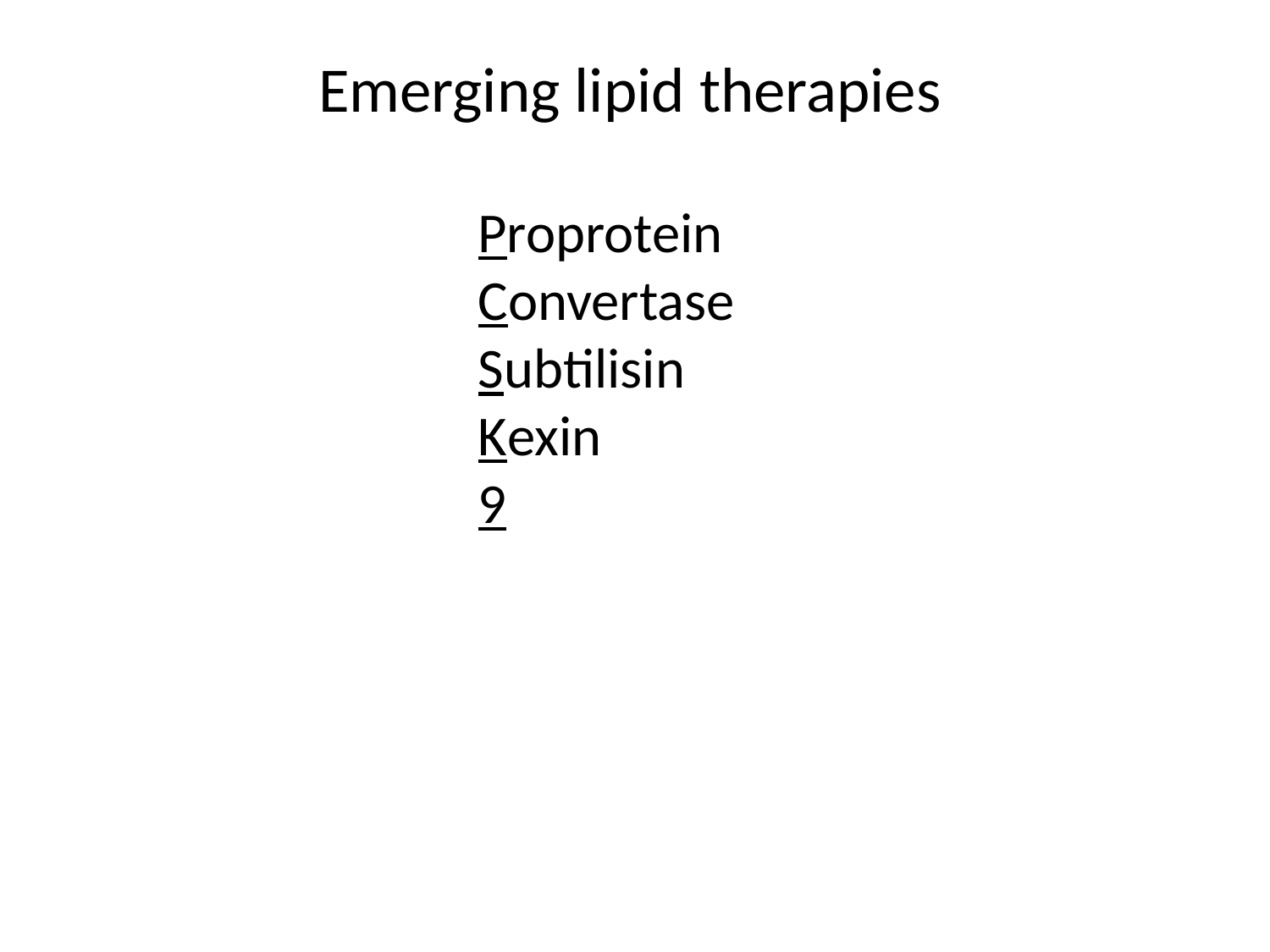

Emerging lipid therapies
Proprotein
Convertase
Subtilisin
Kexin
9